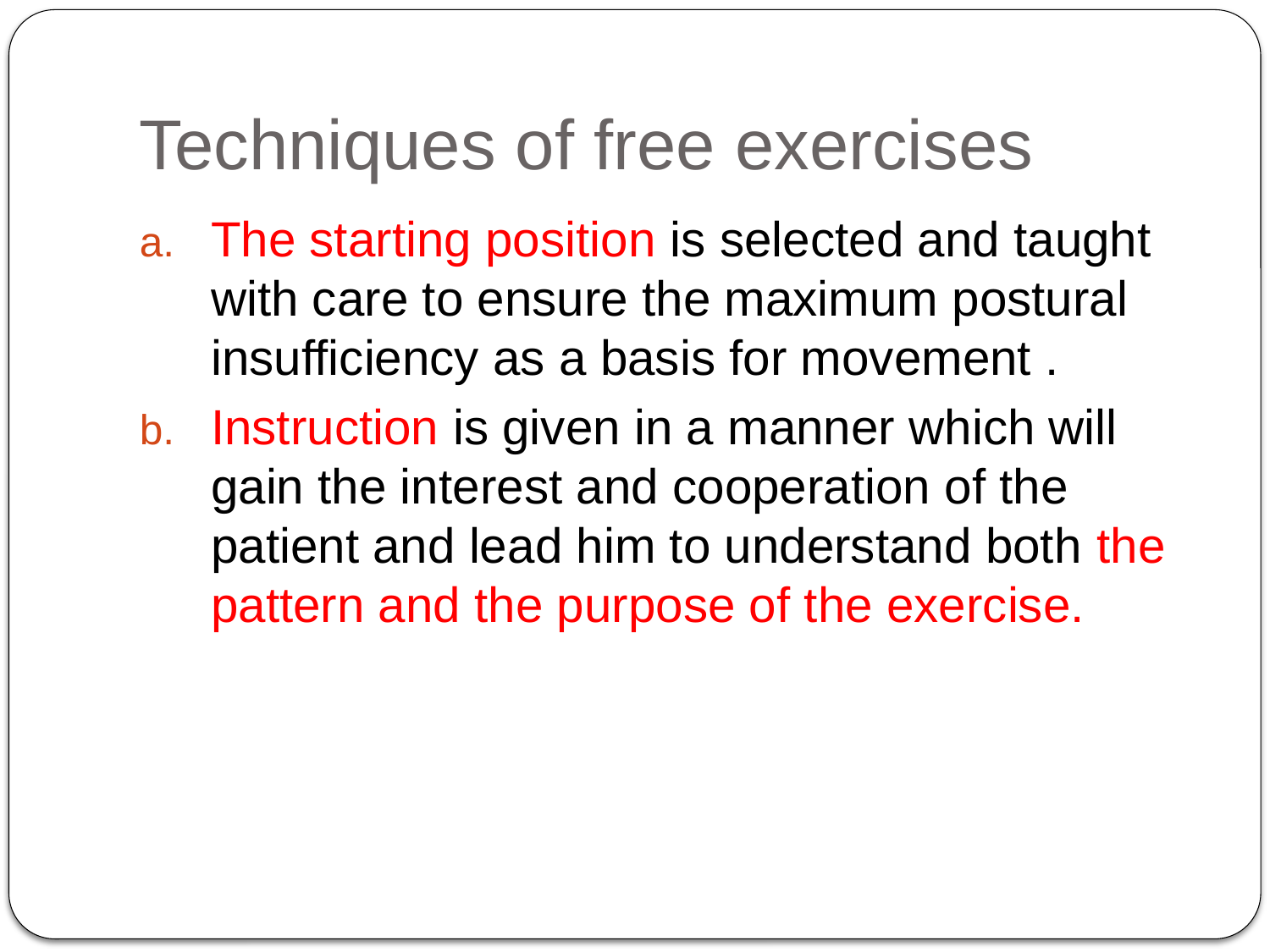

# Techniques of free exercises
The starting position is selected and taught with care to ensure the maximum postural insufficiency as a basis for movement .
Instruction is given in a manner which will gain the interest and cooperation of the patient and lead him to understand both the pattern and the purpose of the exercise.